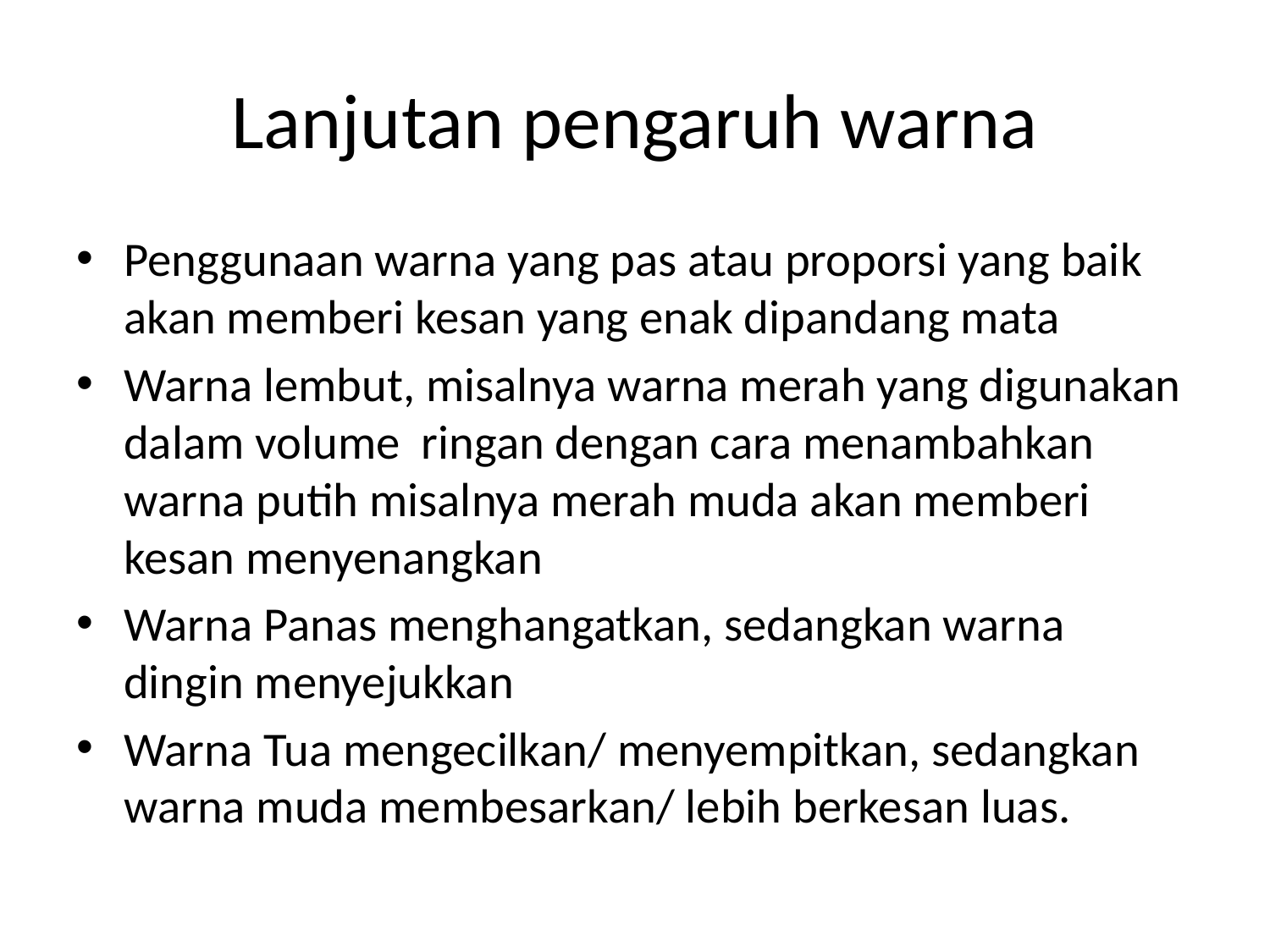

# Lanjutan pengaruh warna
Penggunaan warna yang pas atau proporsi yang baik akan memberi kesan yang enak dipandang mata
Warna lembut, misalnya warna merah yang digunakan dalam volume  ringan dengan cara menambahkan warna putih misalnya merah muda akan memberi kesan menyenangkan
Warna Panas menghangatkan, sedangkan warna dingin menyejukkan
Warna Tua mengecilkan/ menyempitkan, sedangkan warna muda membesarkan/ lebih berkesan luas.